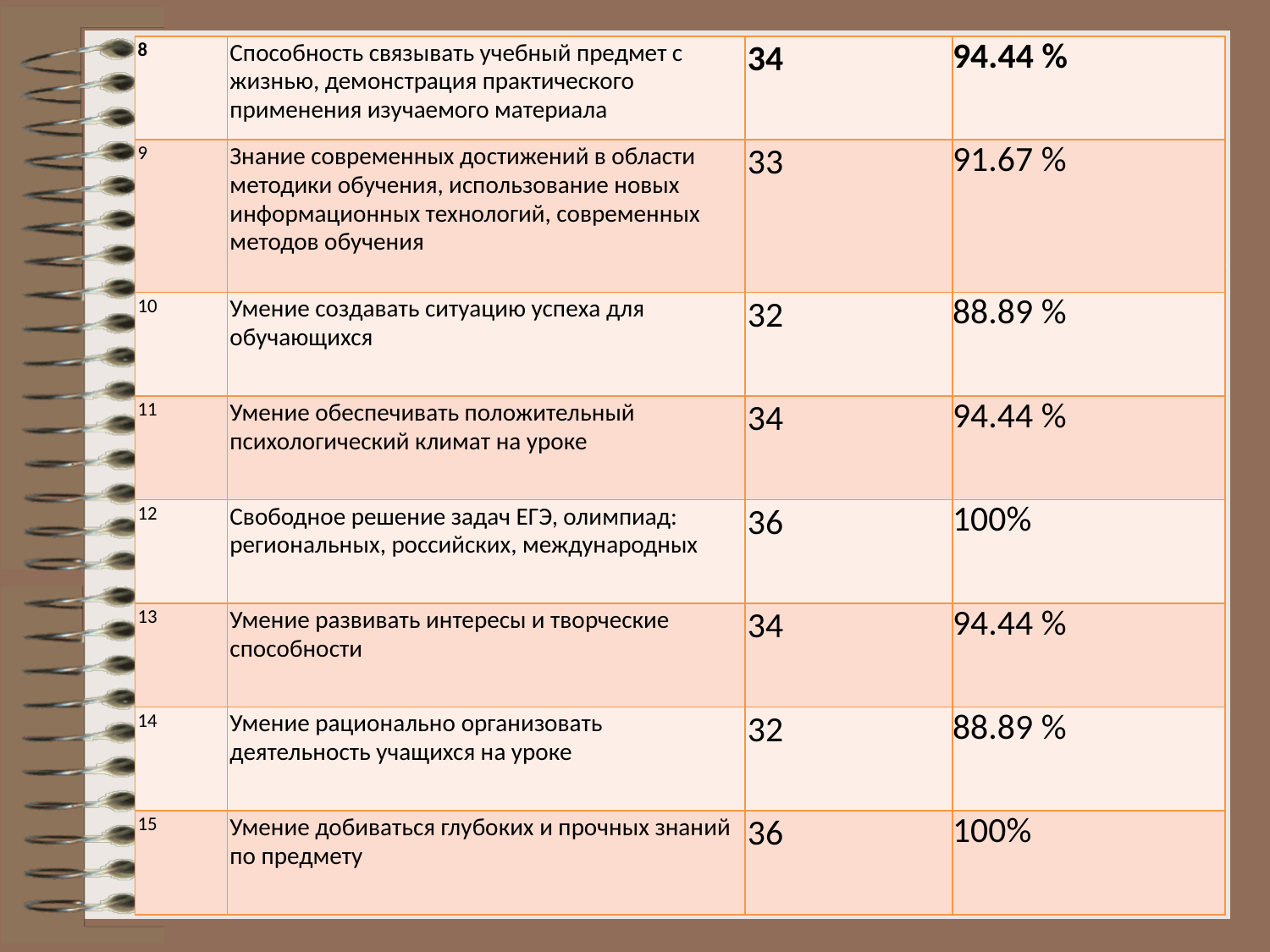

| 8 | Способность связывать учебный предмет с жизнью, демонстрация практического применения изучаемого материала | 34 | 94.44 % |
| --- | --- | --- | --- |
| 9 | Знание современных достижений в области методики обучения, использование новых информационных технологий, современных методов обучения | 33 | 91.67 % |
| 10 | Умение создавать ситуацию успеха для обучающихся | 32 | 88.89 % |
| 11 | Умение обеспечивать положительный психологический климат на уроке | 34 | 94.44 % |
| 12 | Свободное решение задач ЕГЭ, олимпиад: региональных, российских, международных | 36 | 100% |
| 13 | Умение развивать интересы и творческие способности | 34 | 94.44 % |
| 14 | Умение рационально организовать деятельность учащихся на уроке | 32 | 88.89 % |
| 15 | Умение добиваться глубоких и прочных знаний по предмету | 36 | 100% |